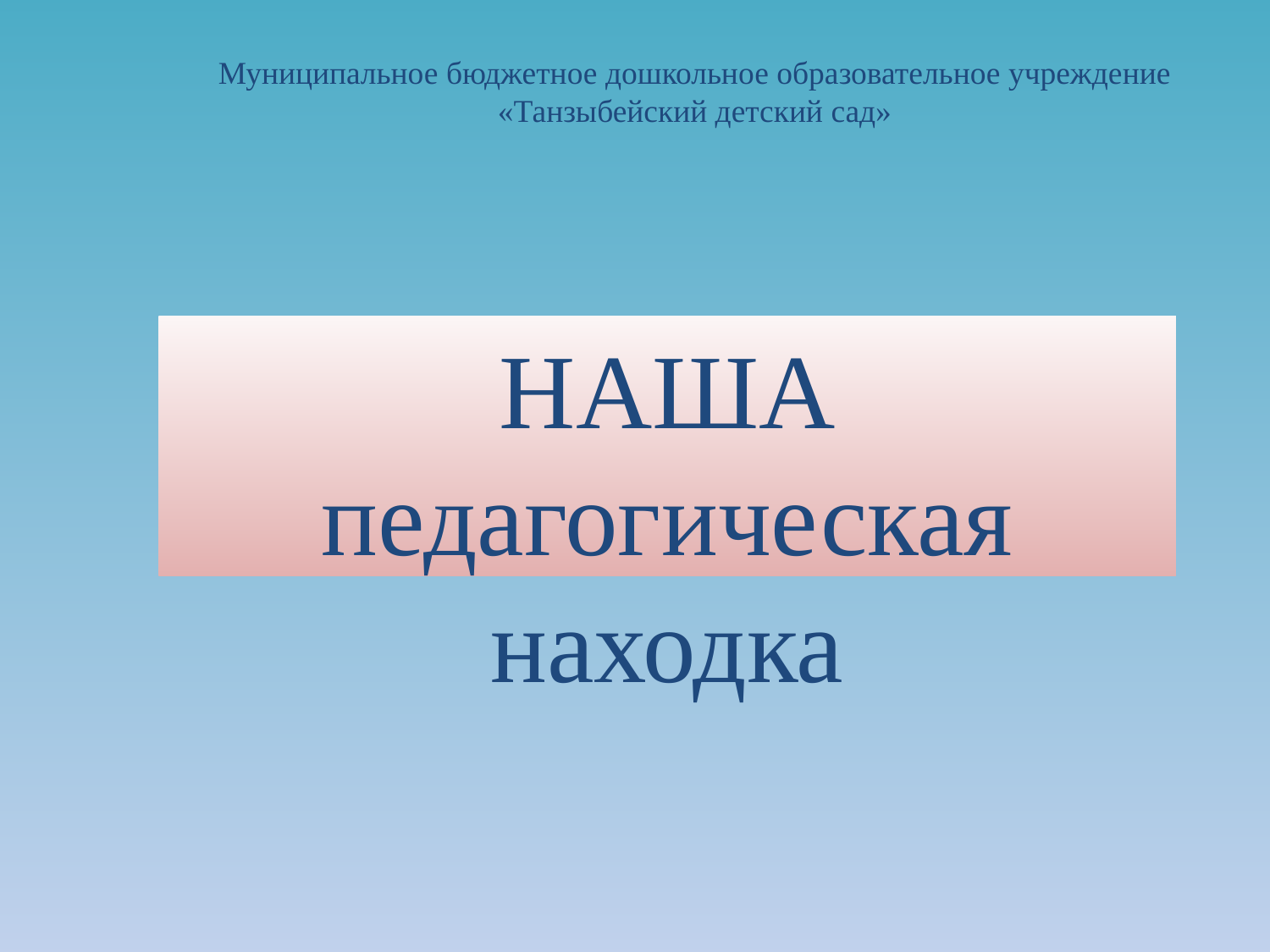

Муниципальное бюджетное дошкольное образовательное учреждение
«Танзыбейский детский сад»
НАША педагогическая находка